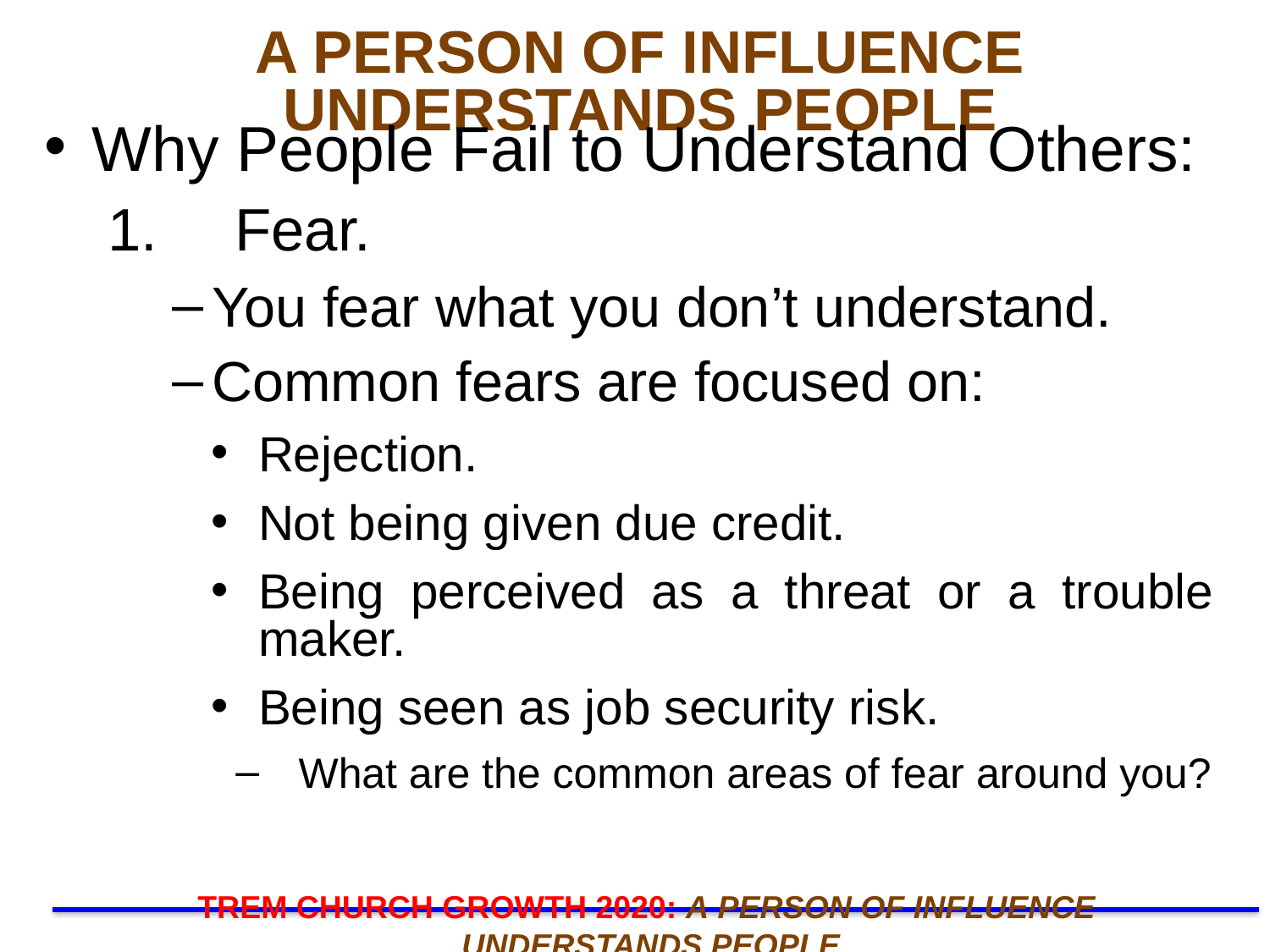

# A PERSON OF INFLUENCE UNDERSTANDS PEOPLE
Why People Fail to Understand Others:
1.	Fear.
You fear what you don’t understand.
Common fears are focused on:
Rejection.
Not being given due credit.
Being perceived as a threat or a trouble maker.
Being seen as job security risk.
What are the common areas of fear around you?
TREM CHURCH GROWTH 2020: A PERSON OF INFLUENCE  UNDERSTANDS PEOPLE